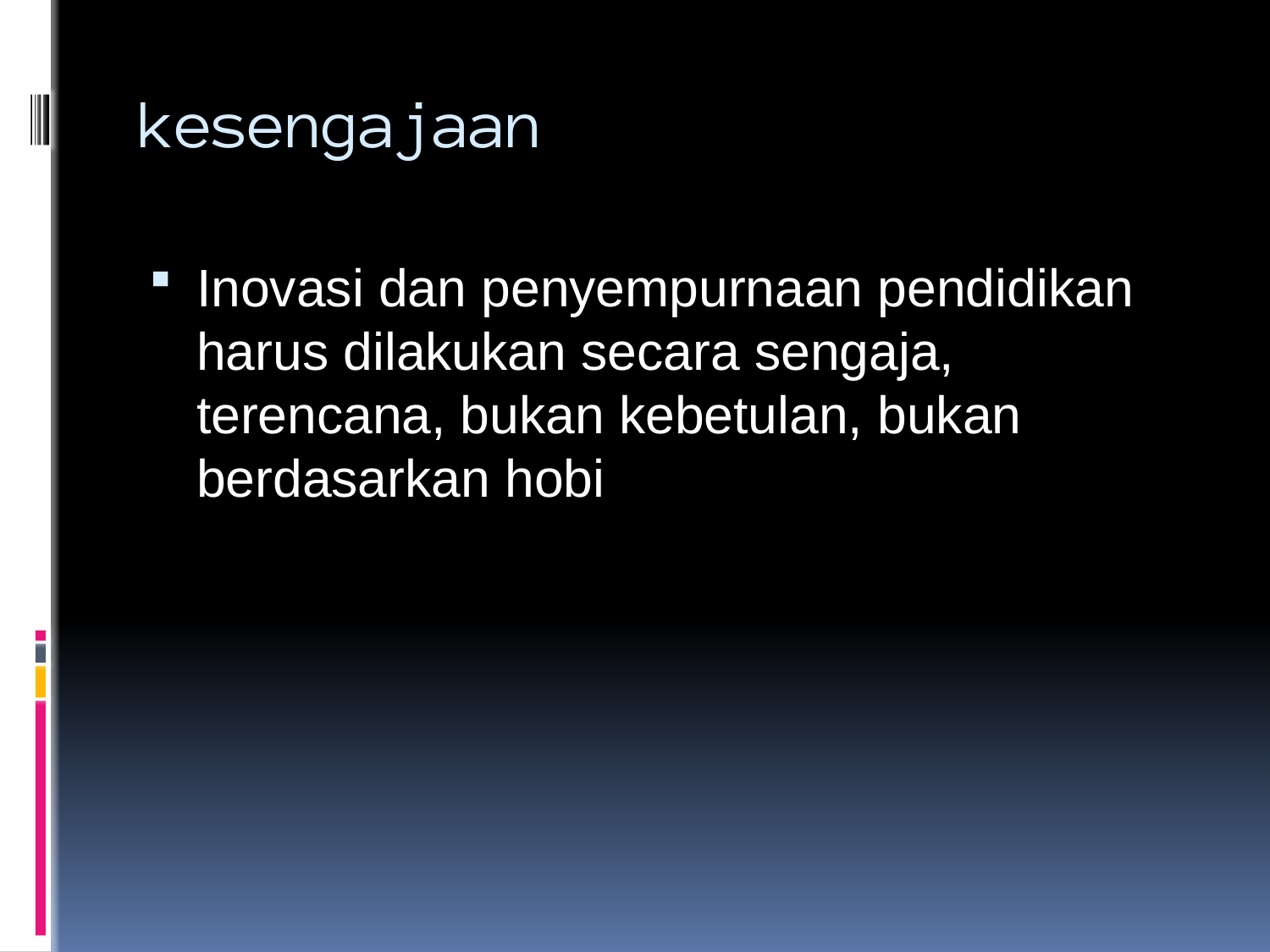

# kesengajaan
Inovasi dan penyempurnaan pendidikan harus dilakukan secara sengaja, terencana, bukan kebetulan, bukan berdasarkan hobi